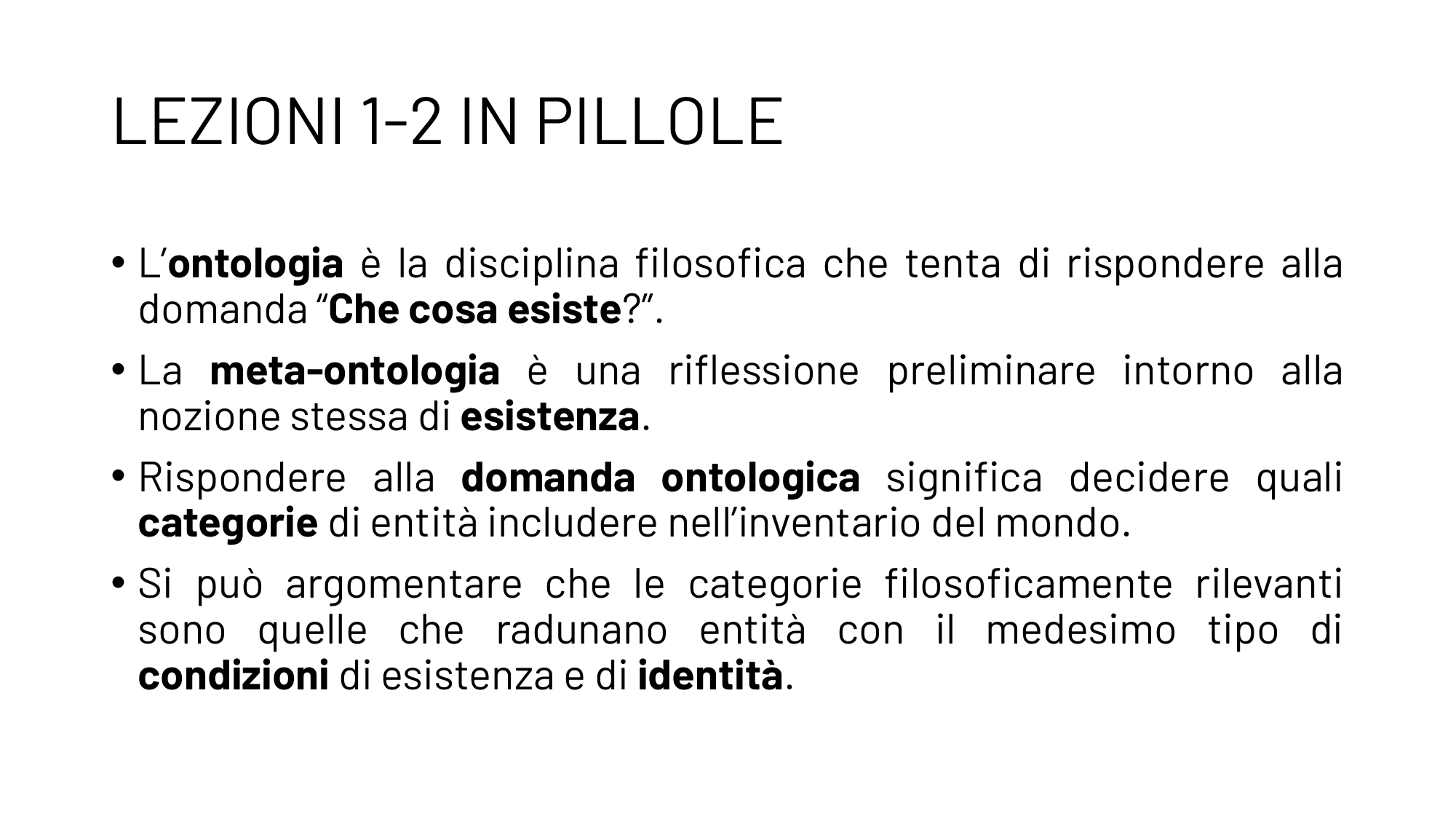

# LEZIONI 1-2 IN PILLOLE
L’ontologia è la disciplina filosofica che tenta di rispondere alla domanda “Che cosa esiste?”.
La meta-ontologia è una riflessione preliminare intorno alla nozione stessa di esistenza.
Rispondere alla domanda ontologica significa decidere quali categorie di entità includere nell’inventario del mondo.
Si può argomentare che le categorie filosoficamente rilevanti sono quelle che radunano entità con il medesimo tipo di condizioni di esistenza e di identità.